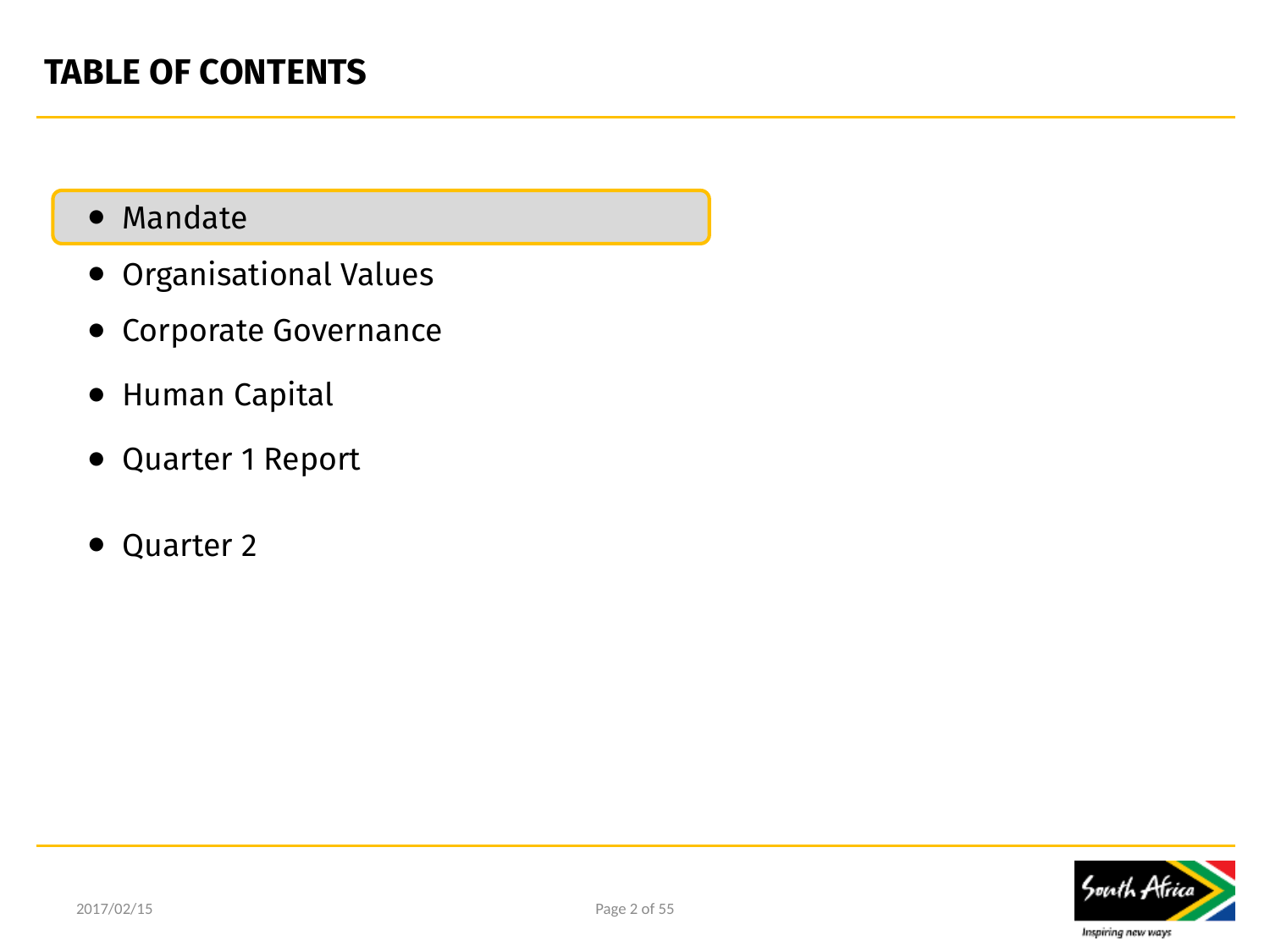

# TABLE OF CONTENTS

Mandate

Organisational Values

Corporate Governance

Human Capital

Quarter 1 Report

Quarter 2
2017/02/15
Page 2 of 55